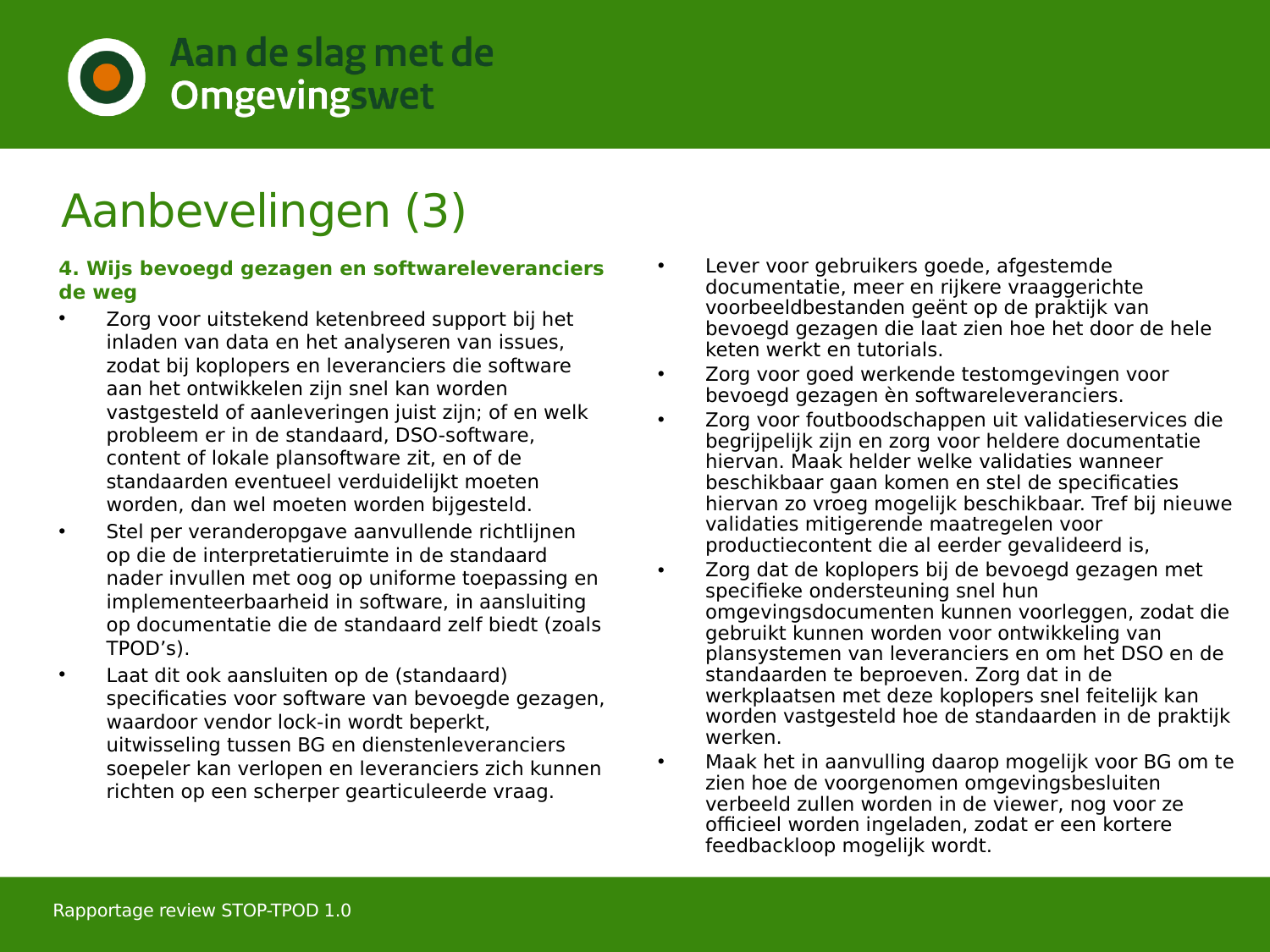

# Aanbevelingen (3)
4. Wijs bevoegd gezagen en softwareleveranciers de weg
Zorg voor uitstekend ketenbreed support bij het inladen van data en het analyseren van issues, zodat bij koplopers en leveranciers die software aan het ontwikkelen zijn snel kan worden vastgesteld of aanleveringen juist zijn; of en welk probleem er in de standaard, DSO-software, content of lokale plansoftware zit, en of de standaarden eventueel verduidelijkt moeten worden, dan wel moeten worden bijgesteld.
Stel per veranderopgave aanvullende richtlijnen op die de interpretatieruimte in de standaard nader invullen met oog op uniforme toepassing en implementeerbaarheid in software, in aansluiting op documentatie die de standaard zelf biedt (zoals TPOD’s).
Laat dit ook aansluiten op de (standaard) specificaties voor software van bevoegde gezagen, waardoor vendor lock-in wordt beperkt, uitwisseling tussen BG en dienstenleveranciers soepeler kan verlopen en leveranciers zich kunnen richten op een scherper gearticuleerde vraag.

Lever voor gebruikers goede, afgestemde documentatie, meer en rijkere vraaggerichte voorbeeldbestanden geënt op de praktijk van bevoegd gezagen die laat zien hoe het door de hele keten werkt en tutorials.
Zorg voor goed werkende testomgevingen voor bevoegd gezagen èn softwareleveranciers.
Zorg voor foutboodschappen uit validatieservices die begrijpelijk zijn en zorg voor heldere documentatie hiervan. Maak helder welke validaties wanneer beschikbaar gaan komen en stel de specificaties hiervan zo vroeg mogelijk beschikbaar. Tref bij nieuwe validaties mitigerende maatregelen voor productiecontent die al eerder gevalideerd is,
Zorg dat de koplopers bij de bevoegd gezagen met specifieke ondersteuning snel hun omgevingsdocumenten kunnen voorleggen, zodat die gebruikt kunnen worden voor ontwikkeling van plansystemen van leveranciers en om het DSO en de standaarden te beproeven. Zorg dat in de werkplaatsen met deze koplopers snel feitelijk kan worden vastgesteld hoe de standaarden in de praktijk werken.
Maak het in aanvulling daarop mogelijk voor BG om te zien hoe de voorgenomen omgevingsbesluiten verbeeld zullen worden in de viewer, nog voor ze officieel worden ingeladen, zodat er een kortere feedbackloop mogelijk wordt.

Rapportage review STOP-TPOD 1.0